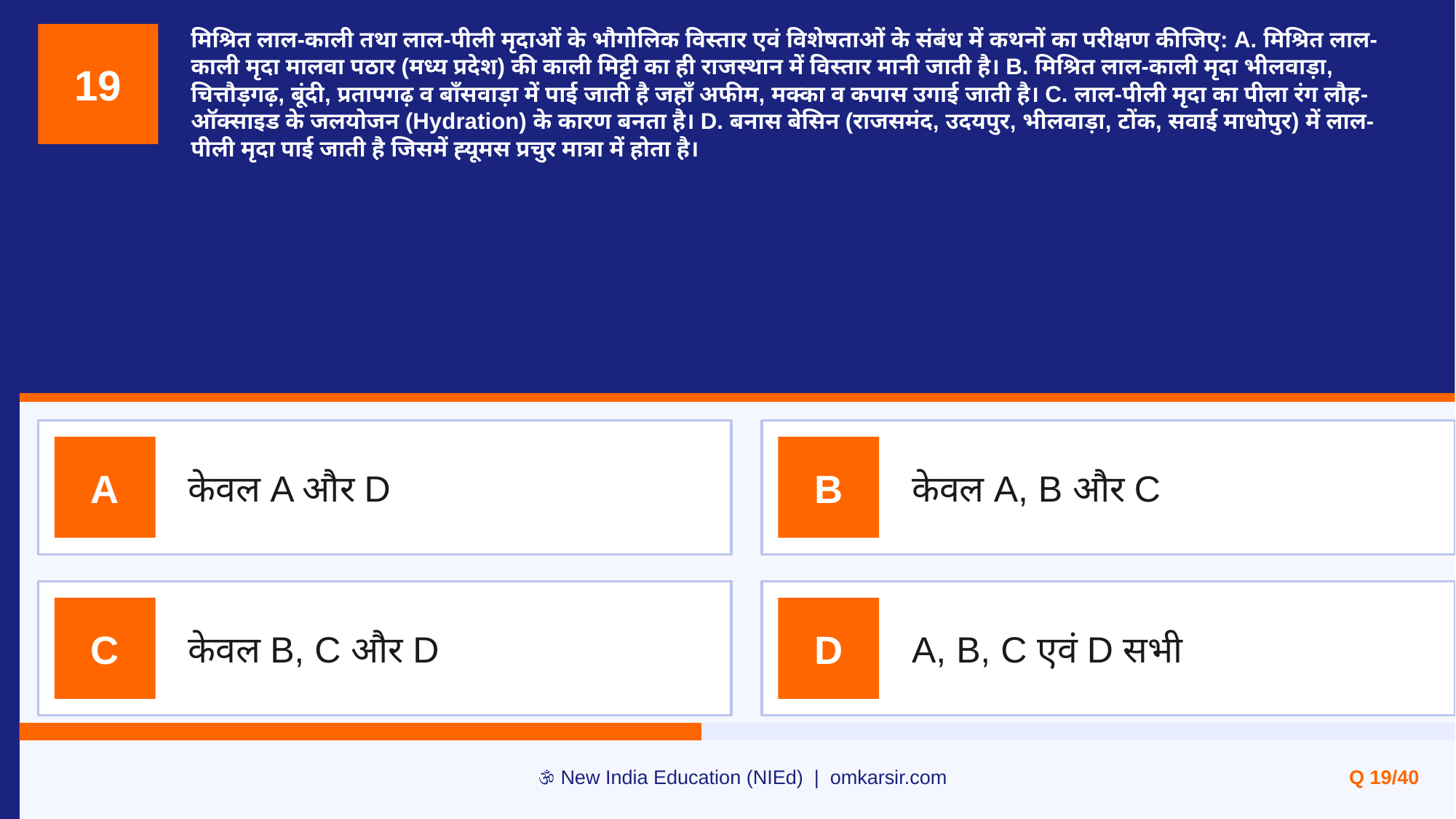

मिश्रित लाल-काली तथा लाल-पीली मृदाओं के भौगोलिक विस्तार एवं विशेषताओं के संबंध में कथनों का परीक्षण कीजिए: A. मिश्रित लाल-काली मृदा मालवा पठार (मध्य प्रदेश) की काली मिट्टी का ही राजस्थान में विस्तार मानी जाती है। B. मिश्रित लाल-काली मृदा भीलवाड़ा, चित्तौड़गढ़, बूंदी, प्रतापगढ़ व बाँसवाड़ा में पाई जाती है जहाँ अफीम, मक्का व कपास उगाई जाती है। C. लाल-पीली मृदा का पीला रंग लौह-ऑक्साइड के जलयोजन (Hydration) के कारण बनता है। D. बनास बेसिन (राजसमंद, उदयपुर, भीलवाड़ा, टोंक, सवाई माधोपुर) में लाल-पीली मृदा पाई जाती है जिसमें ह्यूमस प्रचुर मात्रा में होता है।
19

केवल A और D
केवल A, B और C
A
B

केवल B, C और D
A, B, C एवं D सभी
C
D

🕉️ New India Education (NIEd)  |  omkarsir.com
Q 19/40